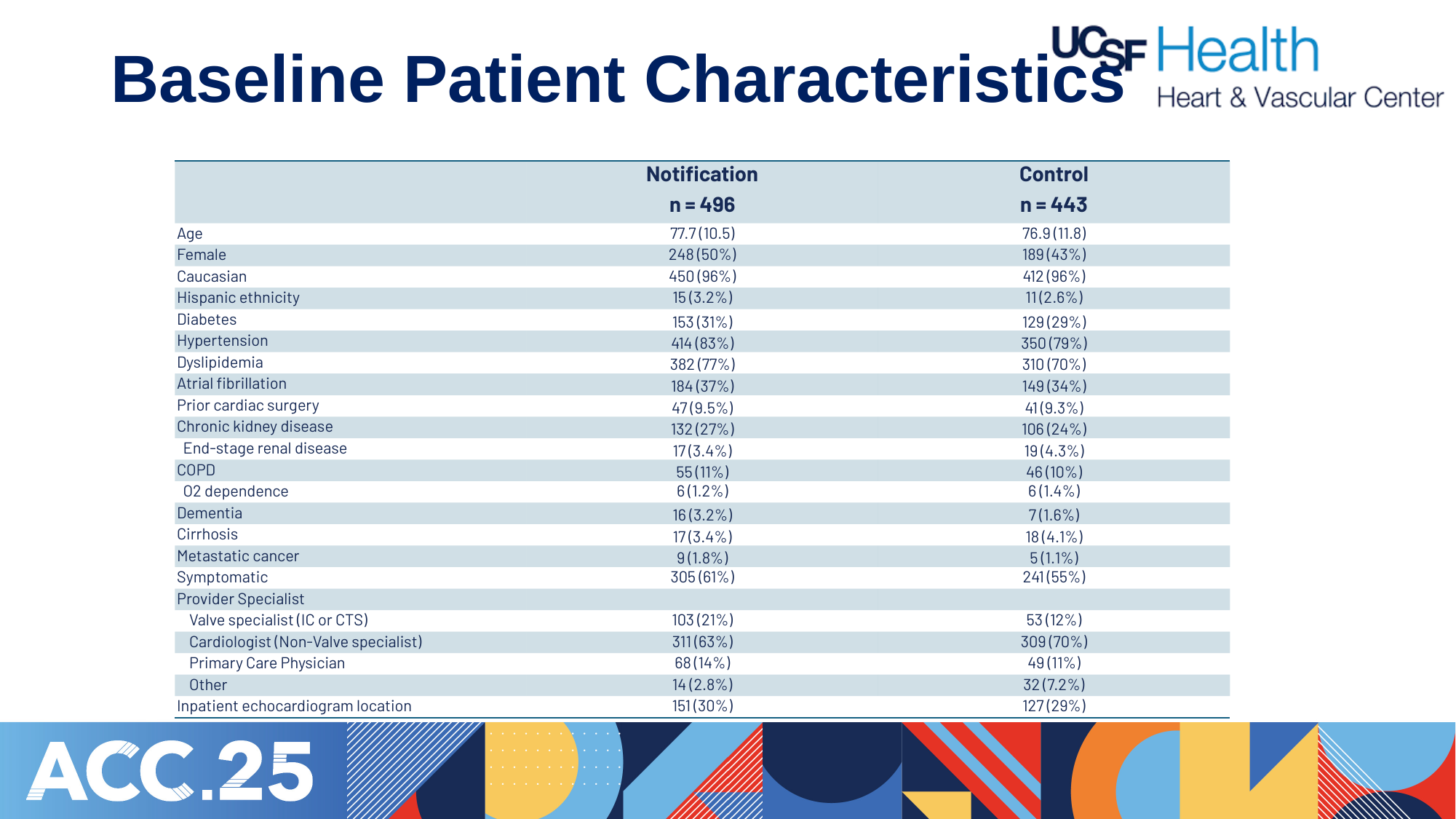

# Baseline Patient Characteristics
|  | Notification n = 496 | Control n = 443 |
| --- | --- | --- |
| Age | 77.7 (10.5) | 76.9 (11.8) |
| Female | 248 (50%) | 189 (43%) |
| Caucasian | 450 (96%) | 412 (96%) |
| Hispanic ethnicity | 15 (3.2%) | 11 (2.6%) |
| Diabetes | 153 (31%) | 129 (29%) |
| Hypertension | 414 (83%) | 350 (79%) |
| Dyslipidemia | 382 (77%) | 310 (70%) |
| Atrial fibrillation | 184 (37%) | 149 (34%) |
| Prior cardiac surgery | 47 (9.5%) | 41 (9.3%) |
| Chronic kidney disease | 132 (27%) | 106 (24%) |
| End-stage renal disease | 17 (3.4%) | 19 (4.3%) |
| COPD | 55 (11%) | 46 (10%) |
| O2 dependence | 6 (1.2%) | 6 (1.4%) |
| Dementia | 16 (3.2%) | 7 (1.6%) |
| Cirrhosis | 17 (3.4%) | 18 (4.1%) |
| Metastatic cancer | 9 (1.8%) | 5 (1.1%) |
| Symptomatic | 305 (61%) | 241 (55%) |
| Provider Specialist |  |  |
| Valve specialist (IC or CTS) | 103 (21%) | 53 (12%) |
| Cardiologist (Non-Valve specialist) | 311 (63%) | 309 (70%) |
| Primary Care Physician | 68 (14%) | 49 (11%) |
| Other | 14 (2.8%) | 32 (7.2%) |
| Inpatient echocardiogram location | 151 (30%) | 127 (29%) |